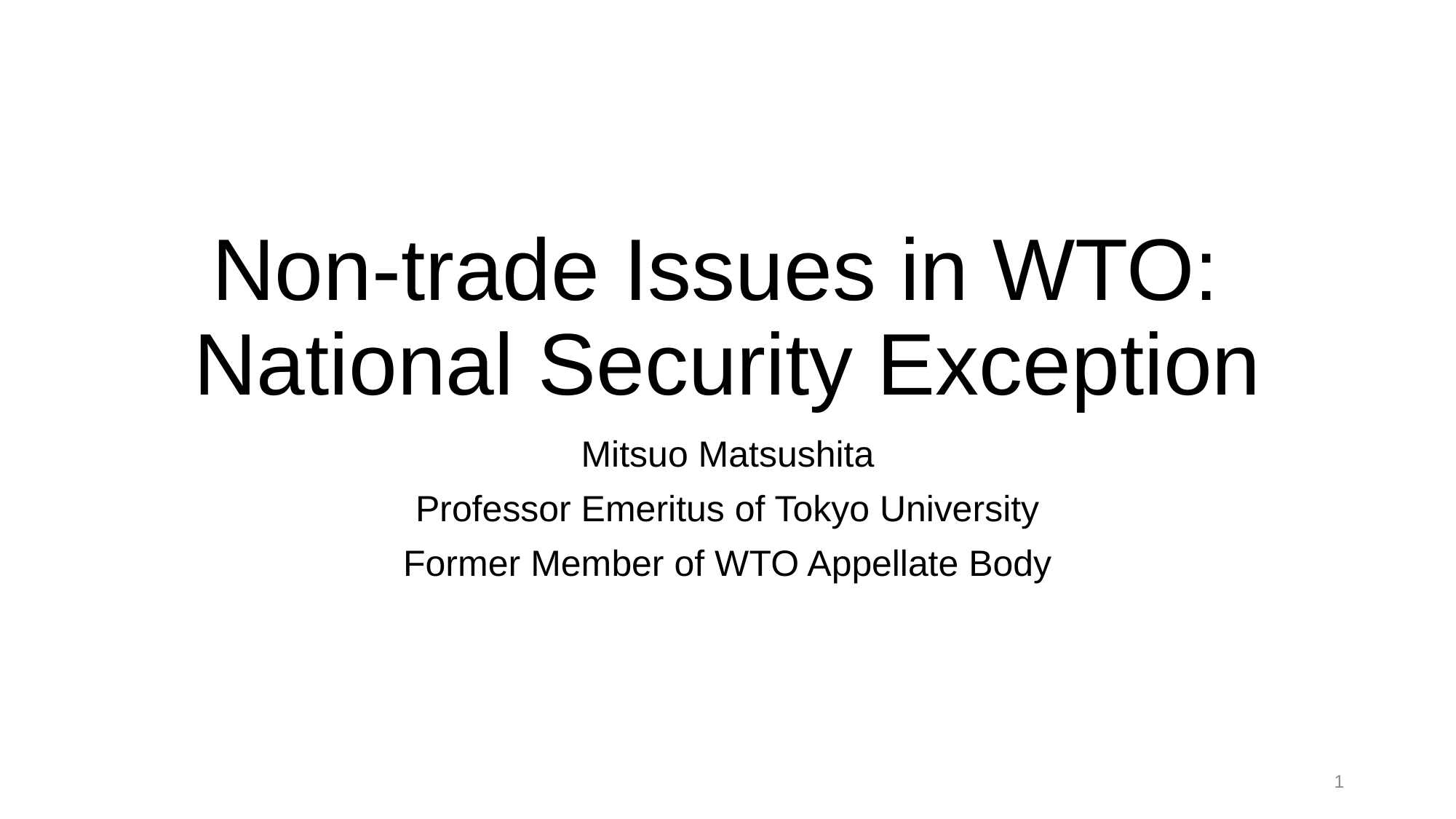

# Non-trade Issues in WTO:  National Security Exception
Mitsuo Matsushita
Professor Emeritus of Tokyo University
Former Member of WTO Appellate Body
1